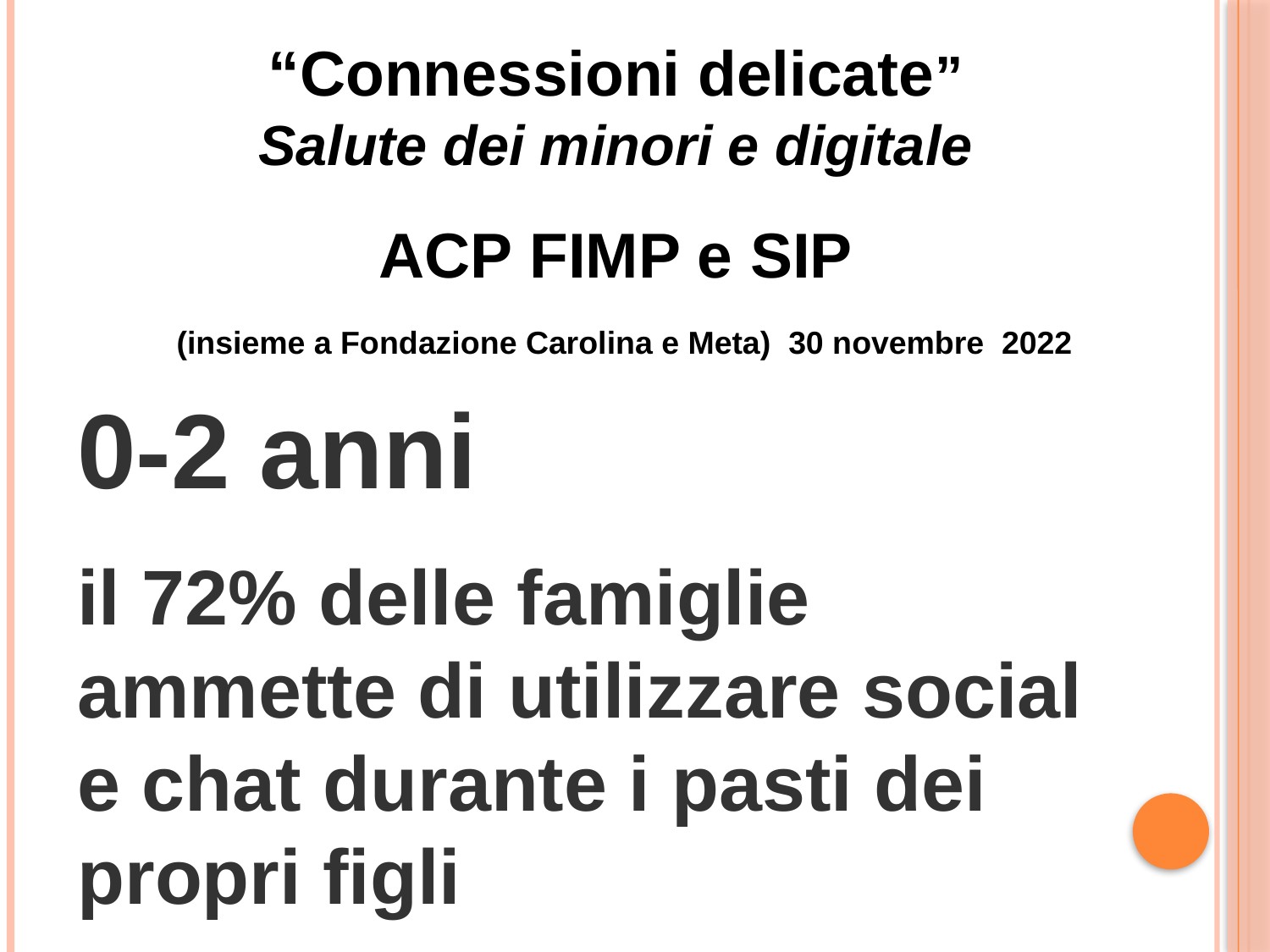

“Connessioni delicate”
 Salute dei minori e digitale

ACP FIMP e SIP
 (insieme a Fondazione Carolina e Meta)  30 novembre  2022
0-2 anni

il 72% delle famiglie ammette di utilizzare social e chat durante i pasti dei propri figli